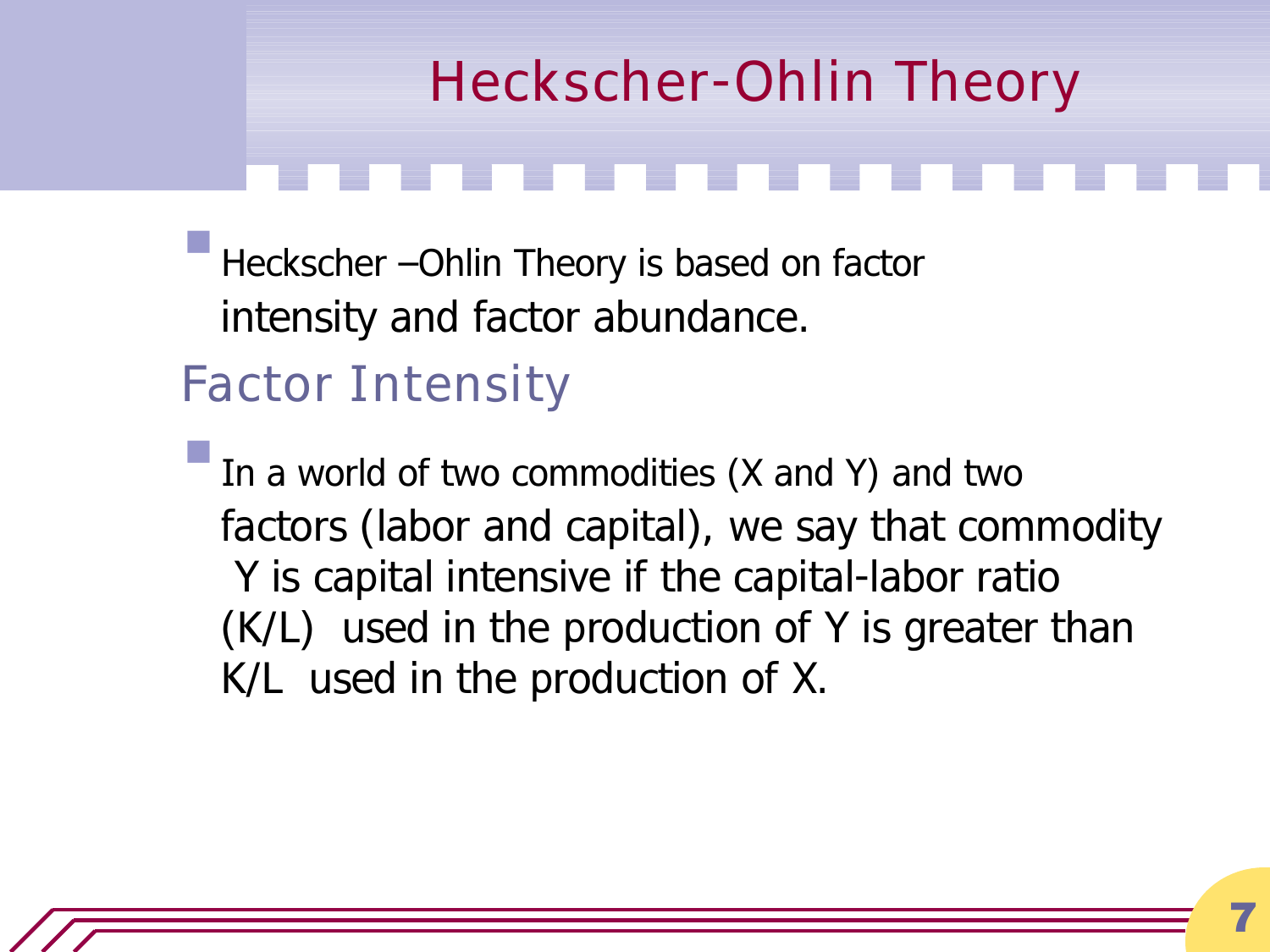

# Heckscher-Ohlin Theory
Heckscher –Ohlin Theory is based on factor  intensity and factor abundance.
Factor Intensity
In a world of two commodities (X and Y) and two  factors (labor and capital), we say that commodity  Y is capital intensive if the capital-labor ratio (K/L)  used in the production of Y is greater than K/L  used in the production of X.
7